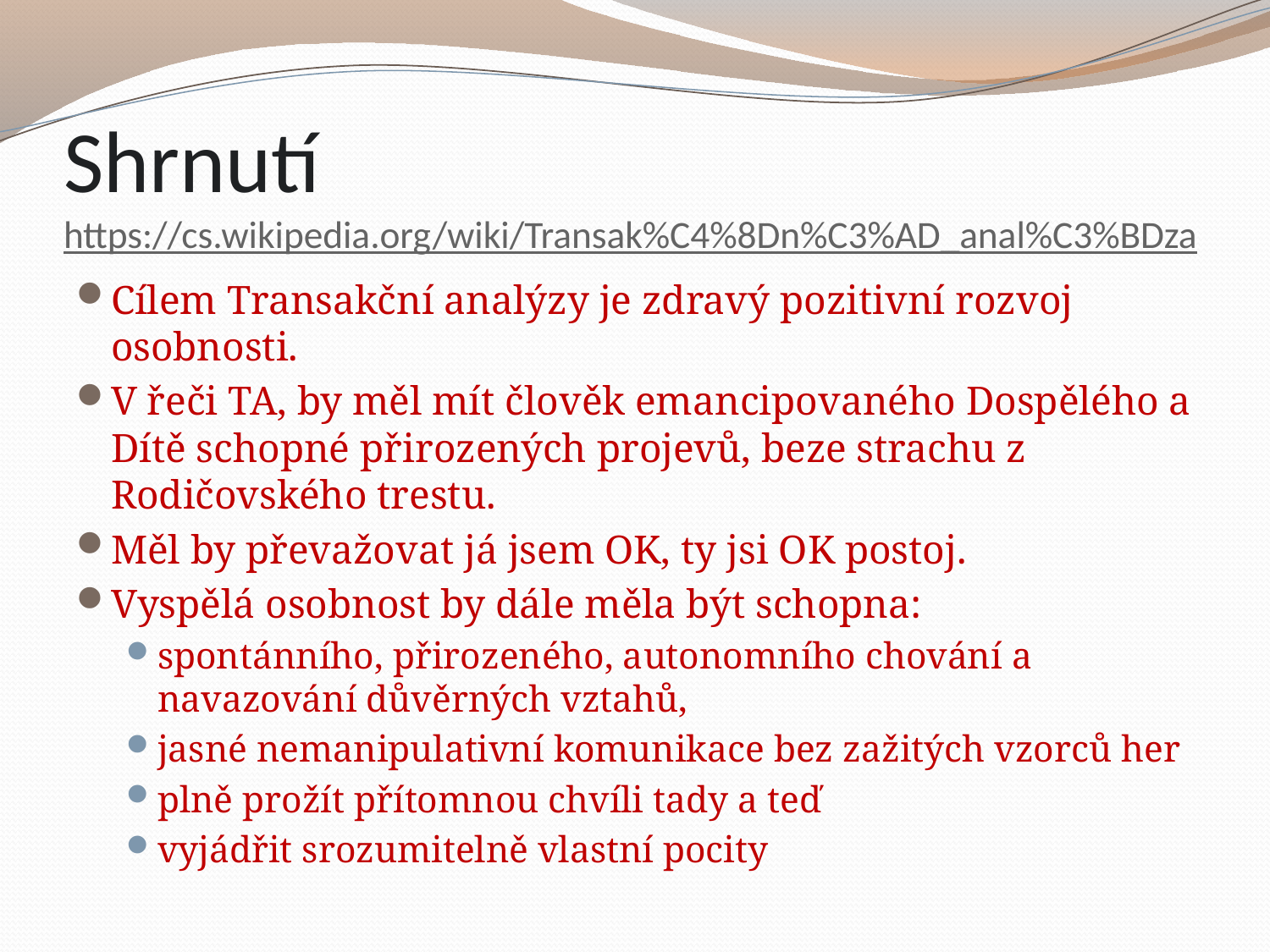

# Shrnutí https://cs.wikipedia.org/wiki/Transak%C4%8Dn%C3%AD_anal%C3%BDza
Cílem Transakční analýzy je zdravý pozitivní rozvoj osobnosti.
V řeči TA, by měl mít člověk emancipovaného Dospělého a Dítě schopné přirozených projevů, beze strachu z Rodičovského trestu.
Měl by převažovat já jsem OK, ty jsi OK postoj.
Vyspělá osobnost by dále měla být schopna:
spontánního, přirozeného, autonomního chování a navazování důvěrných vztahů,
jasné nemanipulativní komunikace bez zažitých vzorců her
plně prožít přítomnou chvíli tady a teď
vyjádřit srozumitelně vlastní pocity